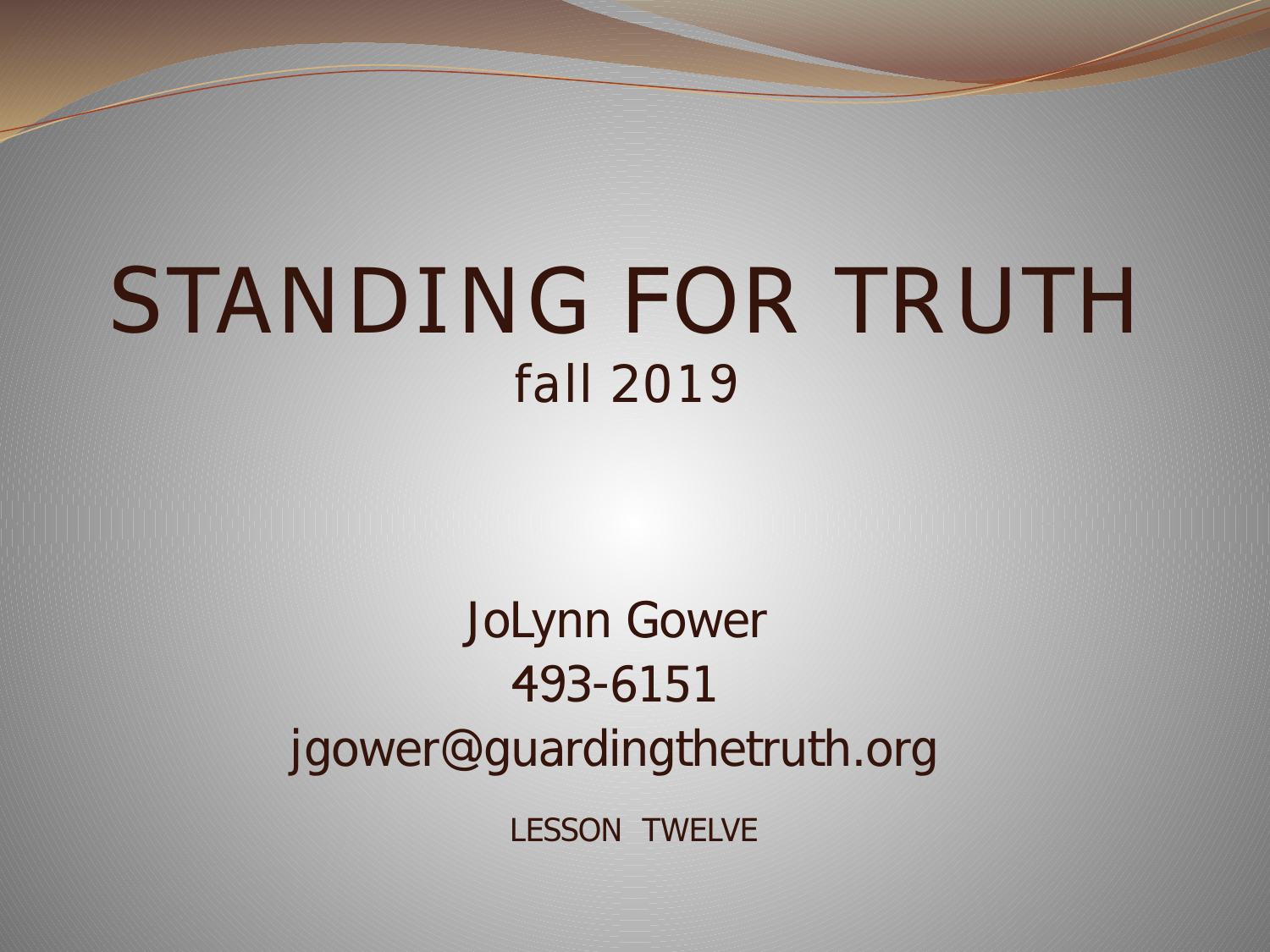

# STANDING FOR TRUTH fall 2019
JoLynn Gower
493-6151
jgower@guardingthetruth.org

LESSON  TWELVE